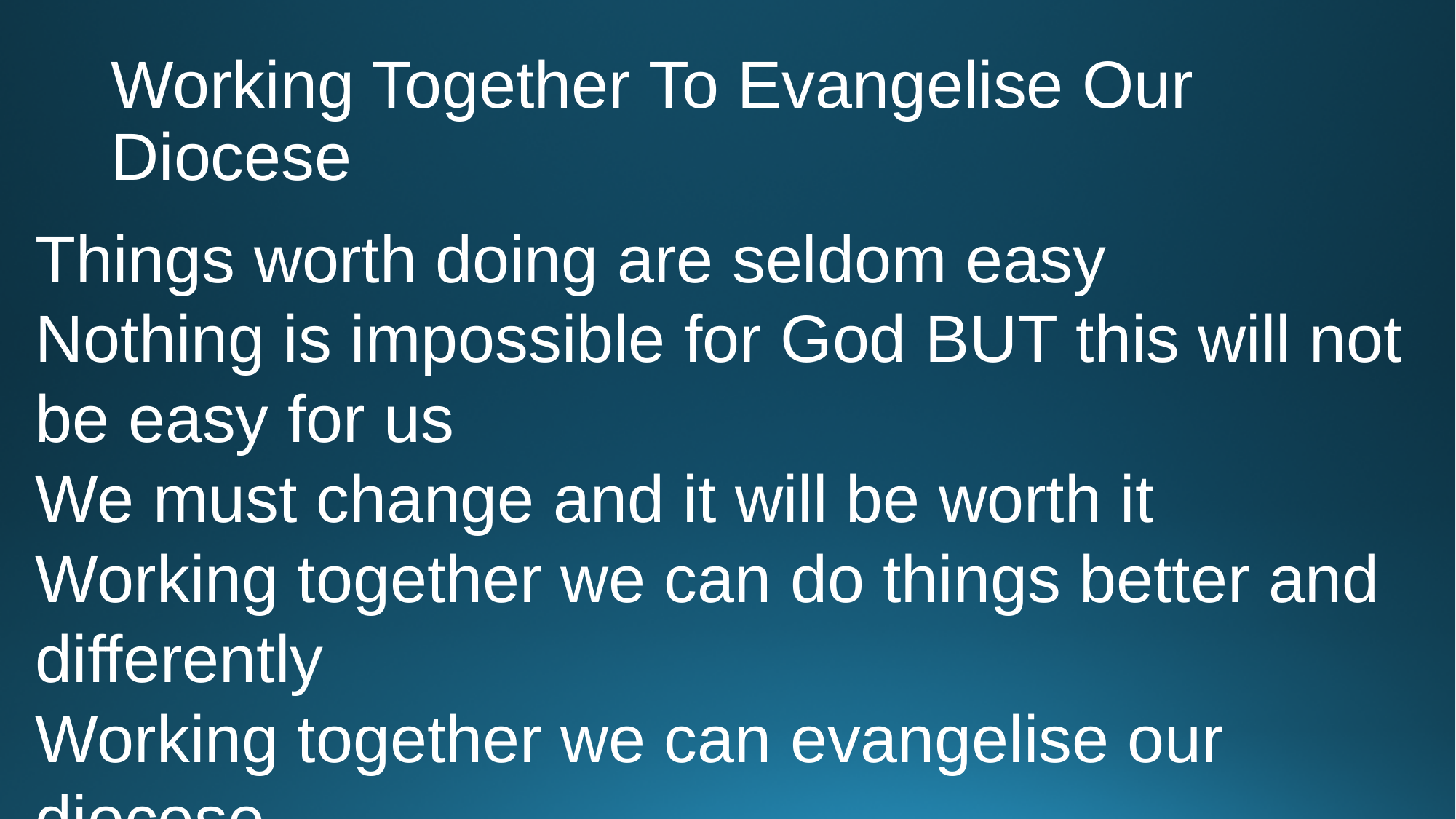

# Working Together To Evangelise Our Diocese
Things worth doing are seldom easy
Nothing is impossible for God BUT this will not be easy for us
We must change and it will be worth it
Working together we can do things better and differently
Working together we can evangelise our diocese